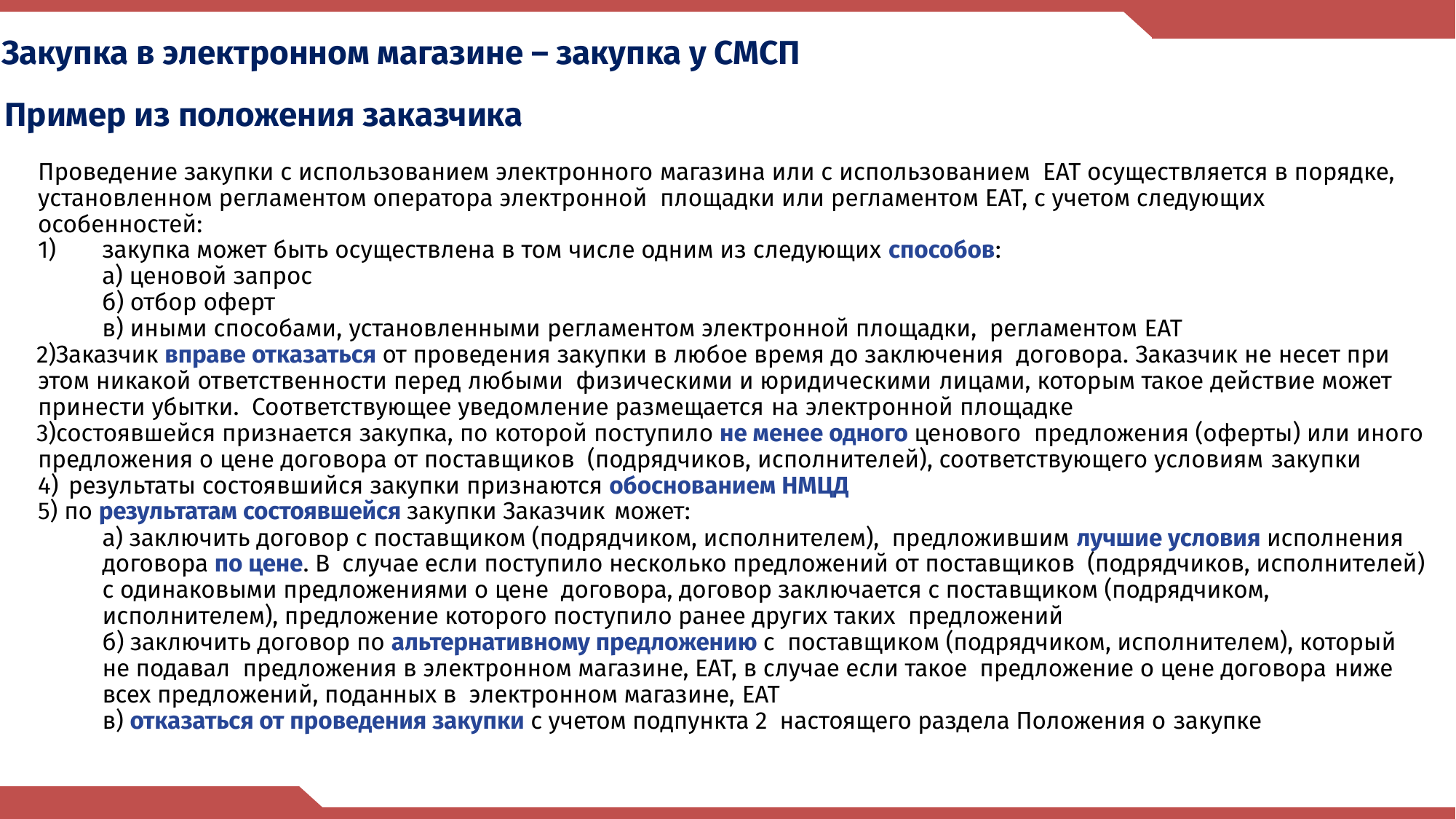

Закупка в электронном магазине – закупка у СМСП
# Пример из положения заказчика
Проведение закупки с использованием электронного магазина или с использованием  ЕАТ осуществляется в порядке, установленном регламентом оператора электронной  площадки или регламентом ЕАТ, с учетом следующих особенностей:
закупка может быть осуществлена в том числе одним из следующих способов:
а) ценовой запрос
б) отбор оферт
в) иными способами, установленными регламентом электронной площадки,  регламентом ЕАТ
Заказчик вправе отказаться от проведения закупки в любое время до заключения  договора. Заказчик не несет при этом никакой ответственности перед любыми  физическими и юридическими лицами, которым такое действие может принести убытки.  Соответствующее уведомление размещается на электронной площадке
состоявшейся признается закупка, по которой поступило не менее одного ценового  предложения (оферты) или иного предложения о цене договора от поставщиков  (подрядчиков, исполнителей), соответствующего условиям закупки
результаты состоявшийся закупки признаются обоснованием НМЦД
5) по результатам состоявшейся закупки Заказчик может:
а) заключить договор с поставщиком (подрядчиком, исполнителем),  предложившим лучшие условия исполнения договора по цене. В  случае если поступило несколько предложений от поставщиков  (подрядчиков, исполнителей) с одинаковыми предложениями о цене  договора, договор заключается с поставщиком (подрядчиком,  исполнителем), предложение которого поступило ранее других таких  предложений
б) заключить договор по альтернативному предложению с  поставщиком (подрядчиком, исполнителем), который не подавал  предложения в электронном магазине, ЕАТ, в случае если такое  предложение о цене договора ниже всех предложений, поданных в  электронном магазине, ЕАТ
в) отказаться от проведения закупки с учетом подпункта 2  настоящего раздела Положения о закупке